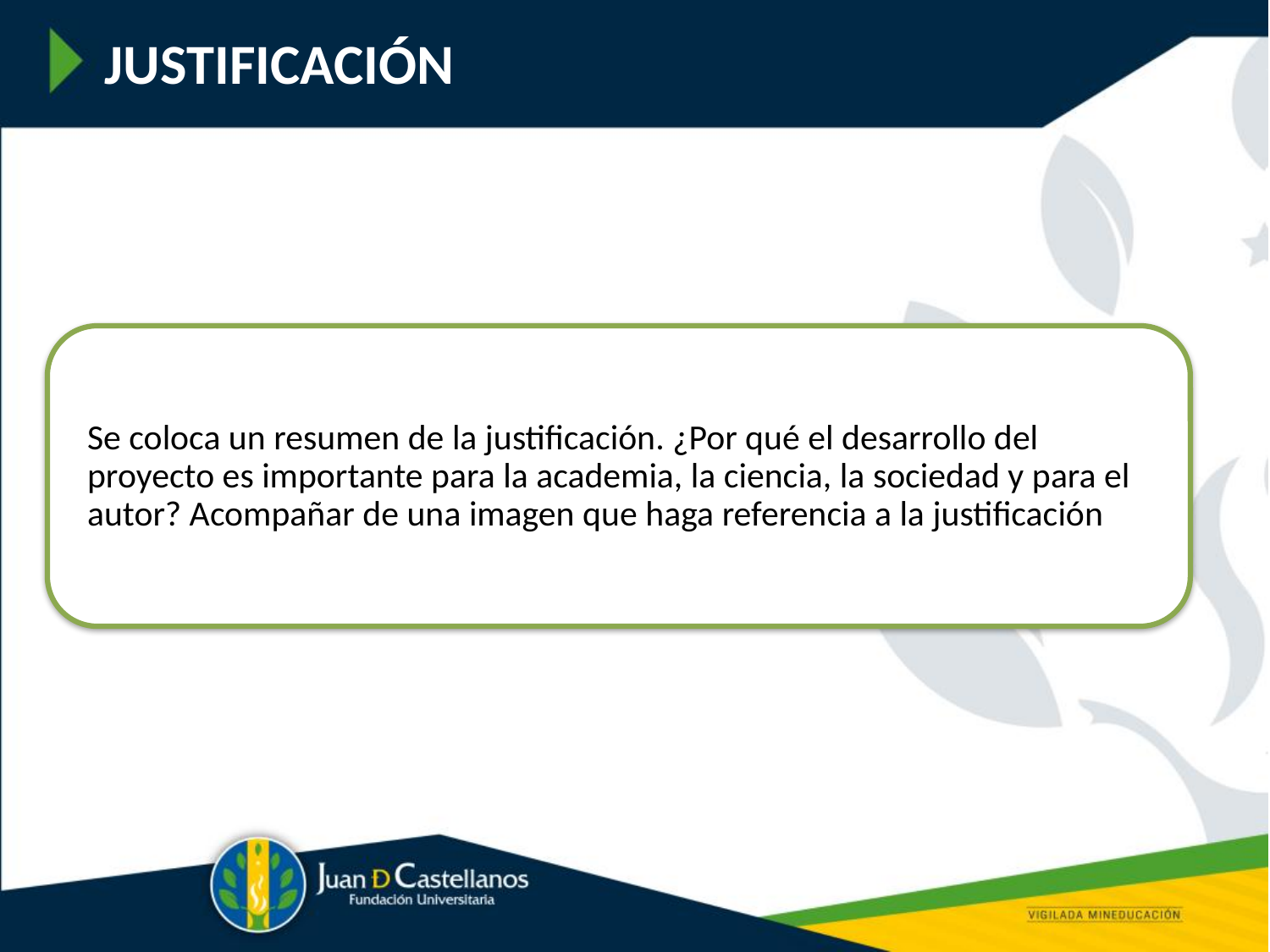

JUSTIFICACIÓN
Se coloca un resumen de la justificación. ¿Por qué el desarrollo del proyecto es importante para la academia, la ciencia, la sociedad y para el autor? Acompañar de una imagen que haga referencia a la justificación